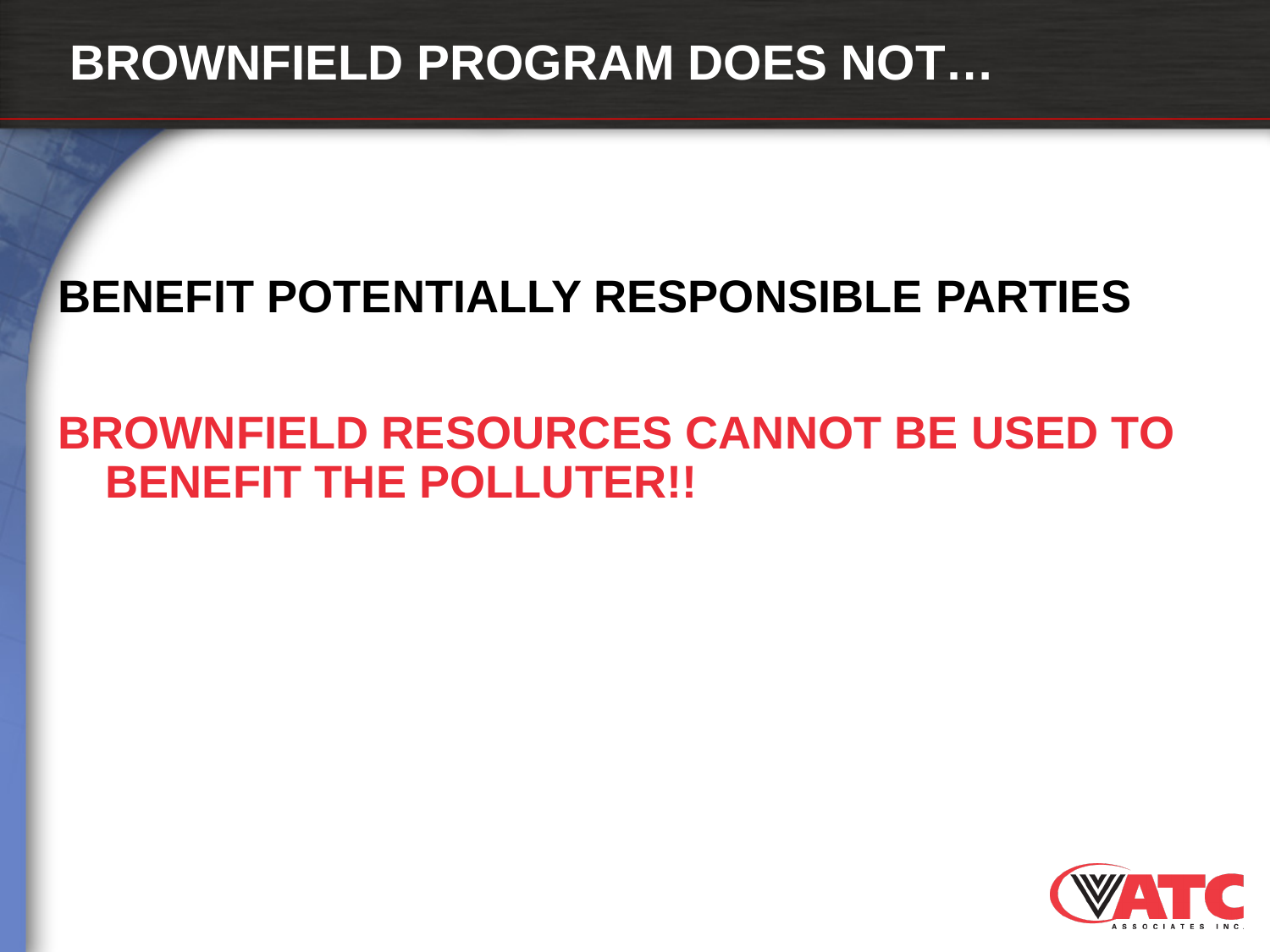

# BROWNFIELD PROGRAM DOES NOT…
BENEFIT POTENTIALLY RESPONSIBLE PARTIES

BROWNFIELD RESOURCES CANNOT BE USED TO BENEFIT THE POLLUTER!!